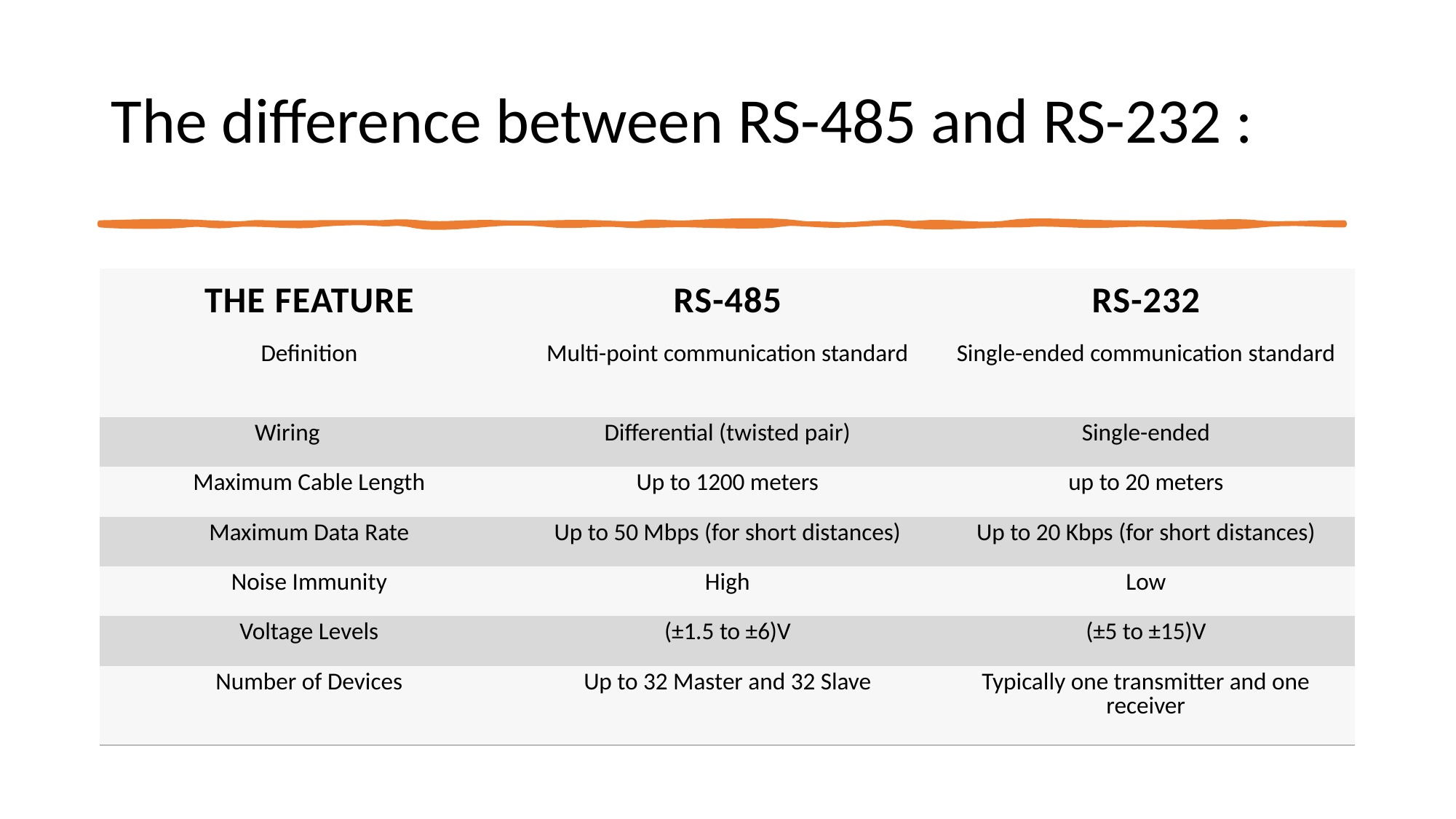

# The difference between RS-485 and RS-232 :

| The feature | RS-485 | RS-232 |
| --- | --- | --- |
| Definition | Multi-point communication standard | Single-ended communication standard |
| Wiring | Differential (twisted pair) | Single-ended |
| Maximum Cable Length | Up to 1200 meters | up to 20 meters |
| Maximum Data Rate | Up to 50 Mbps (for short distances) | Up to 20 Kbps (for short distances) |
| Noise Immunity | High | Low |
| Voltage Levels | (±1.5 to ±6)V | (±5 to ±15)V |
| Number of Devices | Up to 32 Master and 32 Slave | Typically one transmitter and one receiver |